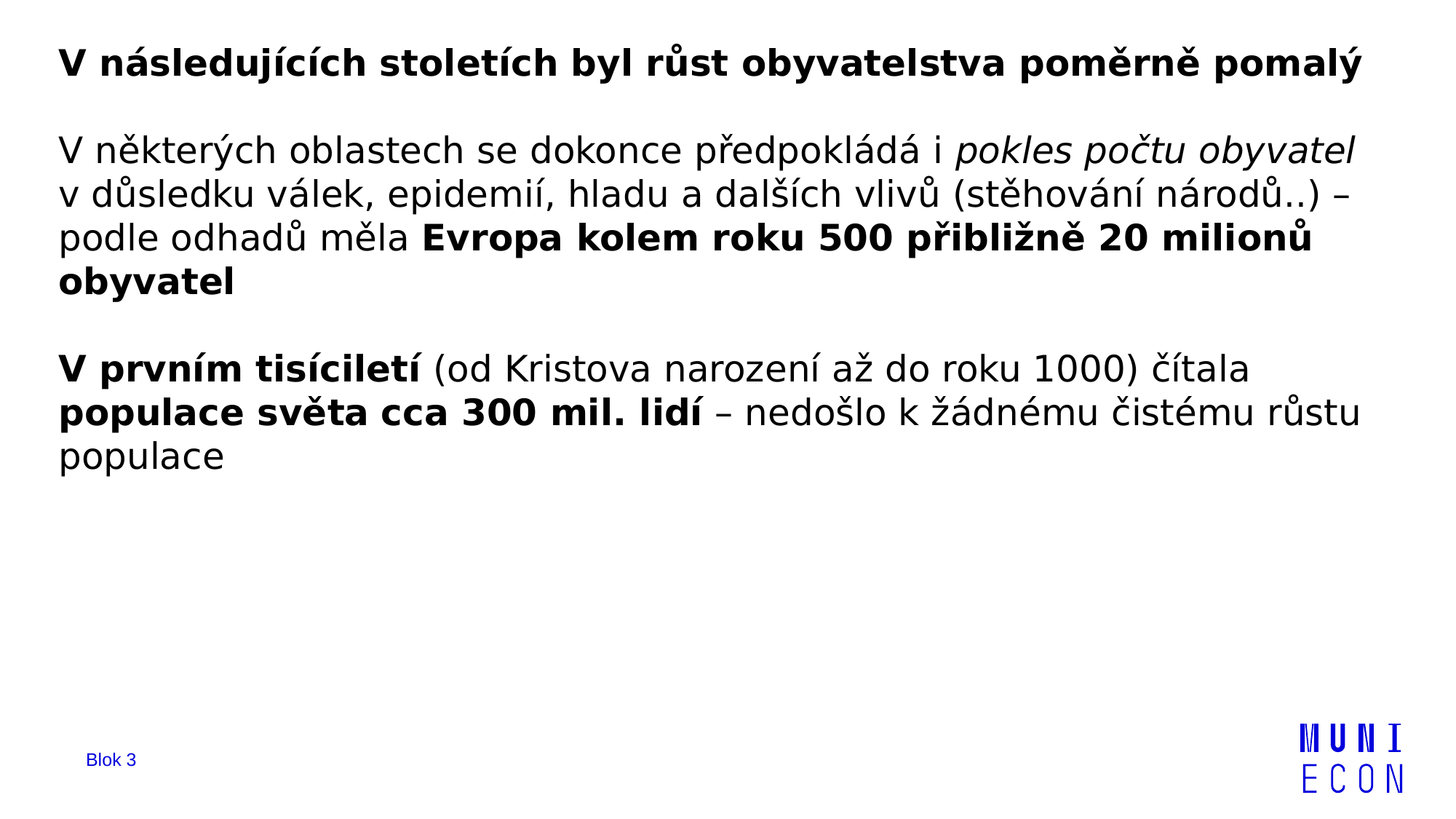

V následujících stoletích byl růst obyvatelstva poměrně pomalý

V některých oblastech se dokonce předpokládá i pokles počtu obyvatel v důsledku válek, epidemií, hladu a dalších vlivů (stěhování národů..) – podle odhadů měla Evropa kolem roku 500 přibližně 20 milionů obyvatel

V prvním tisíciletí (od Kristova narození až do roku 1000) čítala populace světa cca 300 mil. lidí – nedošlo k žádnému čistému růstu populace
Blok 3